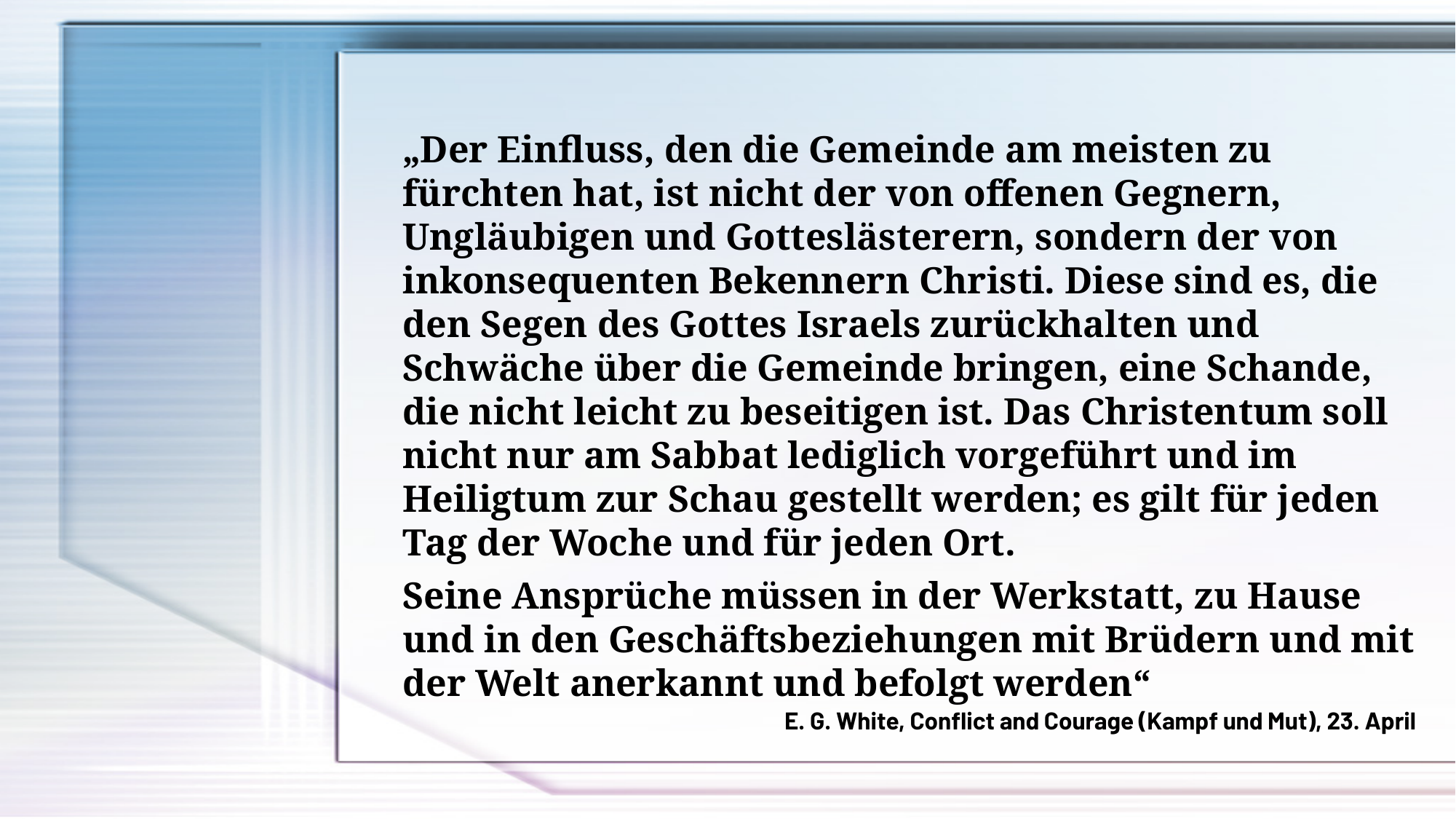

„Der Einfluss, den die Gemeinde am meisten zu fürchten hat, ist nicht der von offenen Gegnern, Ungläubigen und Gotteslästerern, sondern der von inkonsequenten Bekennern Christi. Diese sind es, die den Segen des Gottes Israels zurückhalten und Schwäche über die Gemeinde bringen, eine Schande, die nicht leicht zu beseitigen ist. Das Christentum soll nicht nur am Sabbat lediglich vorgeführt und im Heiligtum zur Schau gestellt werden; es gilt für jeden Tag der Woche und für jeden Ort.
Seine Ansprüche müssen in der Werkstatt, zu Hause und in den Geschäftsbeziehungen mit Brüdern und mit der Welt anerkannt und befolgt werden“
E. G. White, Conflict and Courage (Kampf und Mut), 23. April